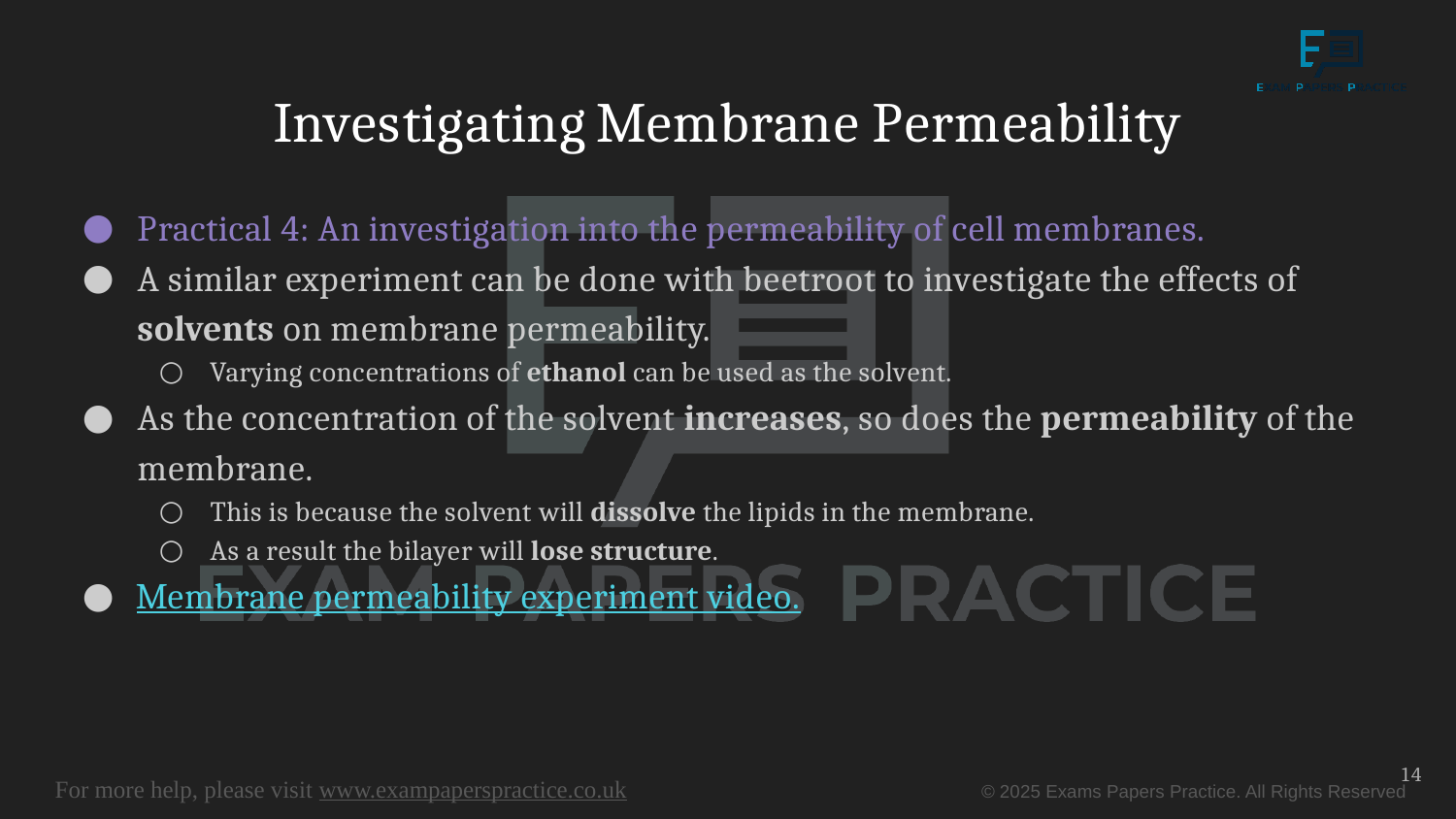

# Investigating Membrane Permeability

Practical 4: An investigation into the permeability of cell membranes.
A similar experiment can be done with beetroot to investigate the effects of solvents on membrane permeability.
Varying concentrations of ethanol can be used as the solvent.
As the concentration of the solvent increases, so does the permeability of the membrane.
This is because the solvent will dissolve the lipids in the membrane.
As a result the bilayer will lose structure.
Membrane permeability experiment video.
14